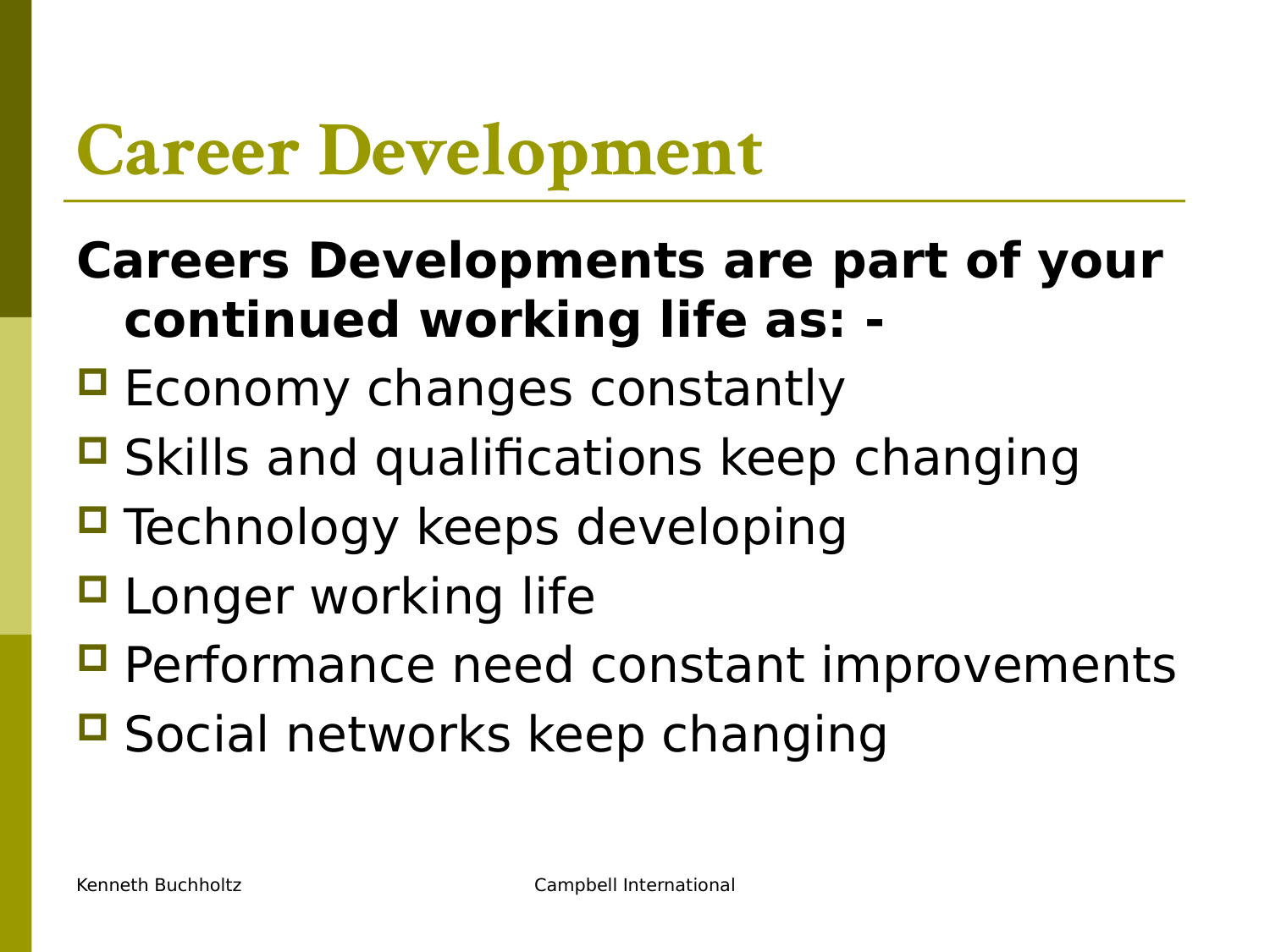

# Career Development
Careers Developments are part of your continued working life as: -
Economy changes constantly
Skills and qualifications keep changing
Technology keeps developing
Longer working life
Performance need constant improvements
Social networks keep changing

Kenneth Buchholtz
Campbell International